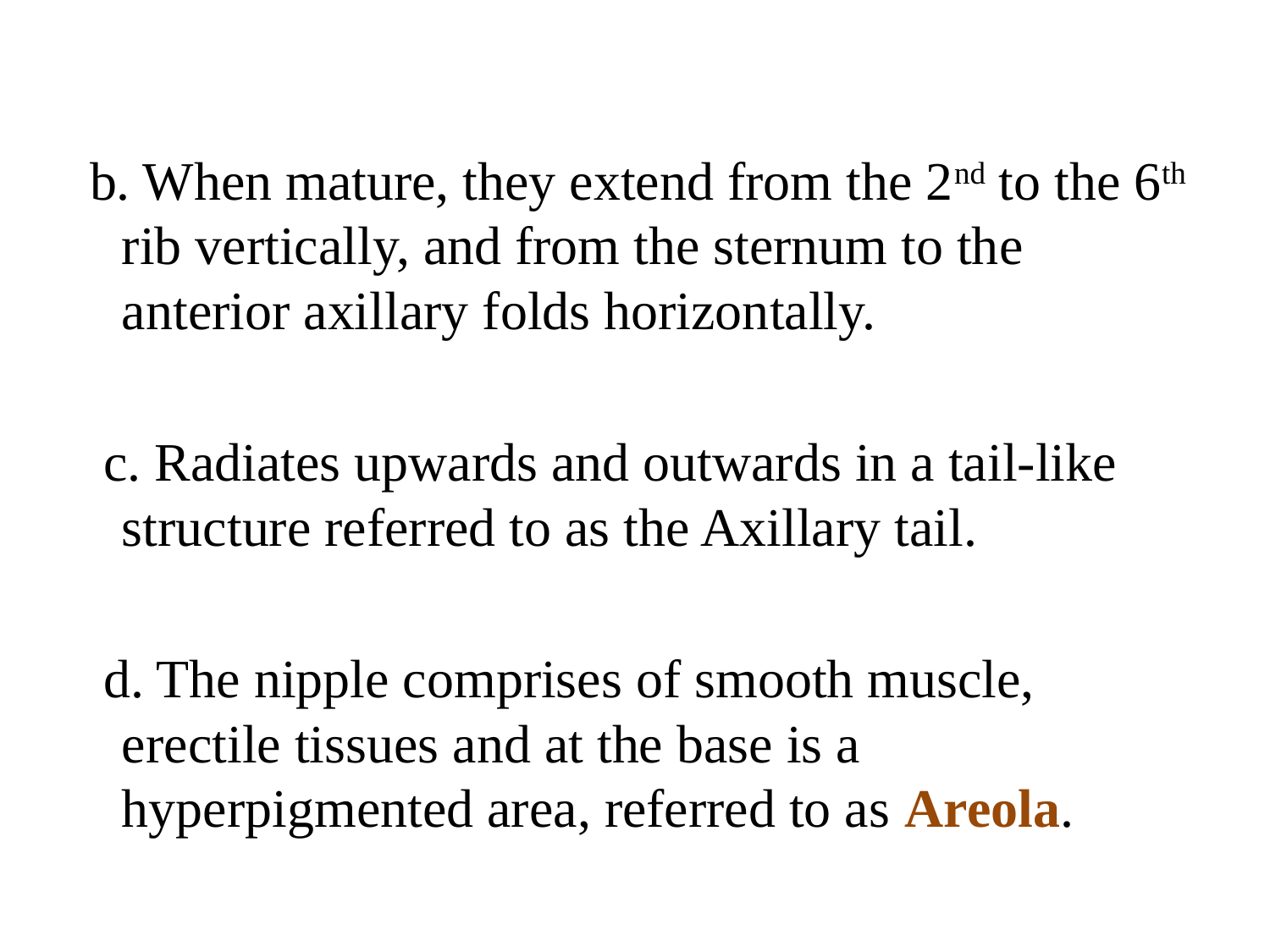

b. When mature, they extend from the 2nd to the 6th rib vertically, and from the sternum to the anterior axillary folds horizontally.

  c. Radiates upwards and outwards in a tail-like structure referred to as the Axillary tail.

  d. The nipple comprises of smooth muscle, erectile tissues and at the base is a hyperpigmented area, referred to as Areola.